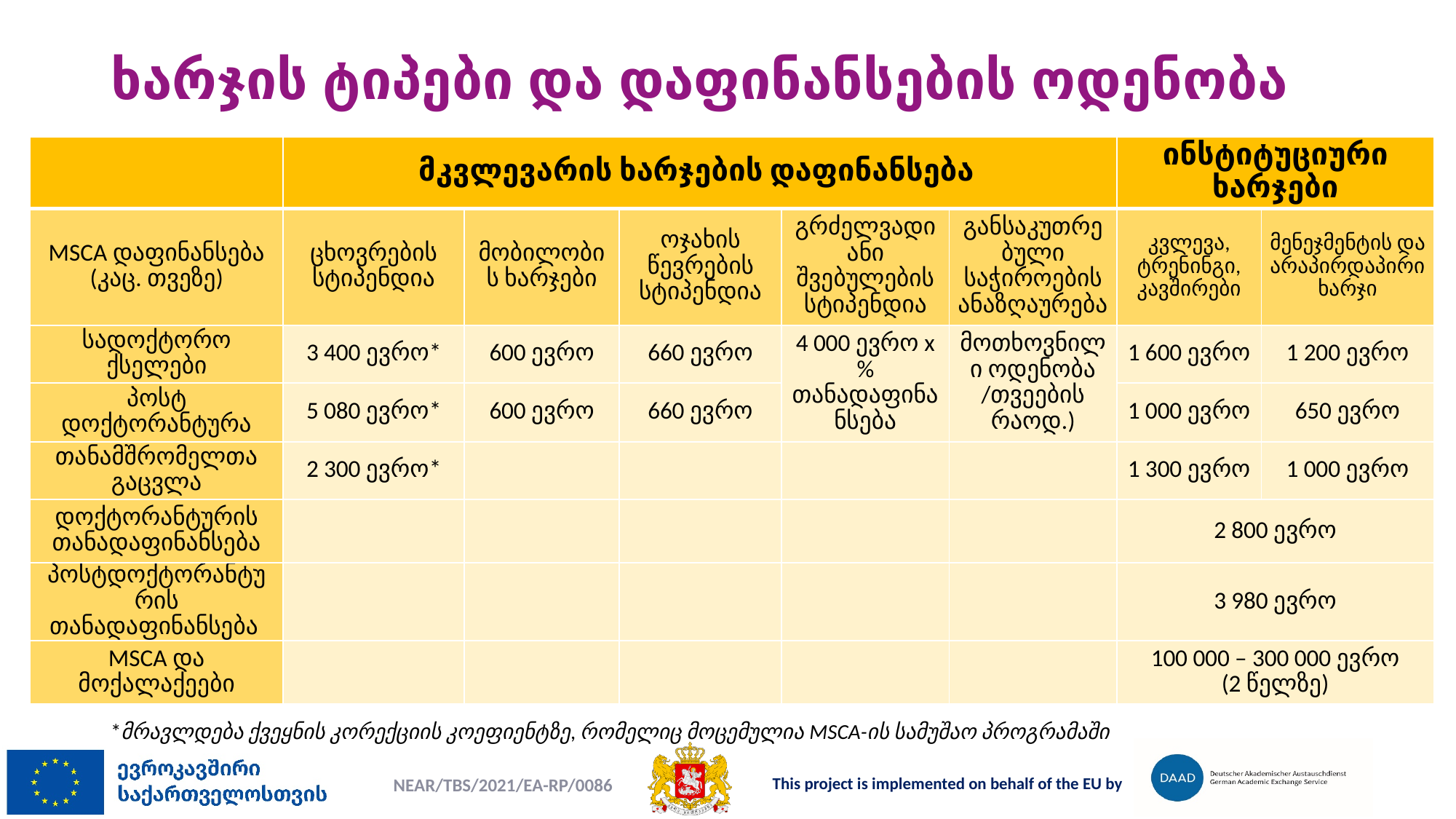

# ხარჯის ტიპები და დაფინანსების ოდენობა
|  | მკვლევარის ხარჯების დაფინანსება |  |  |  |  | ინსტიტუციური ხარჯები |  |
| --- | --- | --- | --- | --- | --- | --- | --- |
| MSCA დაფინანსება (კაც. თვეზე) | ცხოვრების სტიპენდია | მობილობის ხარჯები | ოჯახის წევრების სტიპენდია | გრძელვადიანი შვებულების სტიპენდია | განსაკუთრებული საჭიროების ანაზღაურება | კვლევა, ტრენინგი, კავშირები | მენეჯმენტის და არაპირდაპირი ხარჯი |
| სადოქტორო ქსელები | 3 400 ევრო\* | 600 ევრო | 660 ევრო | 4 000 ევრო x % თანადაფინანსება | მოთხოვნილი ოდენობა /თვეების რაოდ.) | 1 600 ევრო | 1 200 ევრო |
| პოსტ დოქტორანტურა | 5 080 ევრო\* | 600 ევრო | 660 ევრო |  |  | 1 000 ევრო | 650 ევრო |
| თანამშრომელთა გაცვლა | 2 300 ევრო\* |  |  |  |  | 1 300 ევრო | 1 000 ევრო |
| დოქტორანტურის თანადაფინანსება |  |  |  |  |  | 2 800 ევრო |  |
| პოსტდოქტორანტურის თანადაფინანსება |  |  |  |  |  | 3 980 ევრო |  |
| MSCA და მოქალაქეები |  |  |  |  |  | 100 000 – 300 000 ევრო (2 წელზე) |  |
*მრავლდება ქვეყნის კორექციის კოეფიენტზე, რომელიც მოცემულია MSCA-ის სამუშაო პროგრამაში
NEAR/TBS/2021/EA-RP/0086